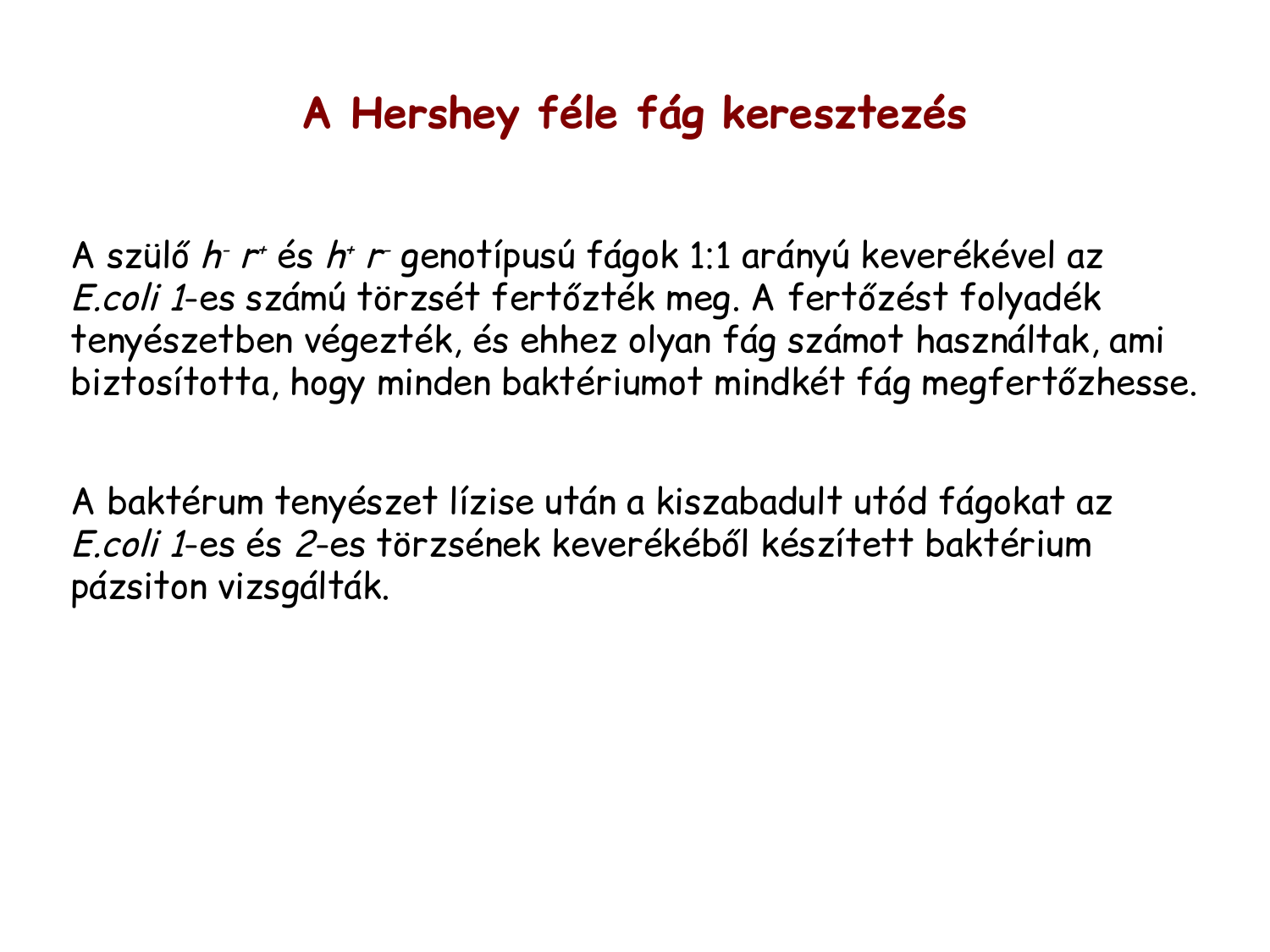

A Hershey féle fág keresztezés
A szülő h- r+ és h+ r- genotípusú fágok 1:1 arányú keverékével az E.coli 1-es számú törzsét fertőzték meg. A fertőzést folyadék tenyészetben végezték, és ehhez olyan fág számot használtak, ami biztosította, hogy minden baktériumot mindkét fág megfertőzhesse.

A baktérum tenyészet lízise után a kiszabadult utód fágokat az E.coli 1-es és 2-es törzsének keverékéből készített baktérium pázsiton vizsgálták.